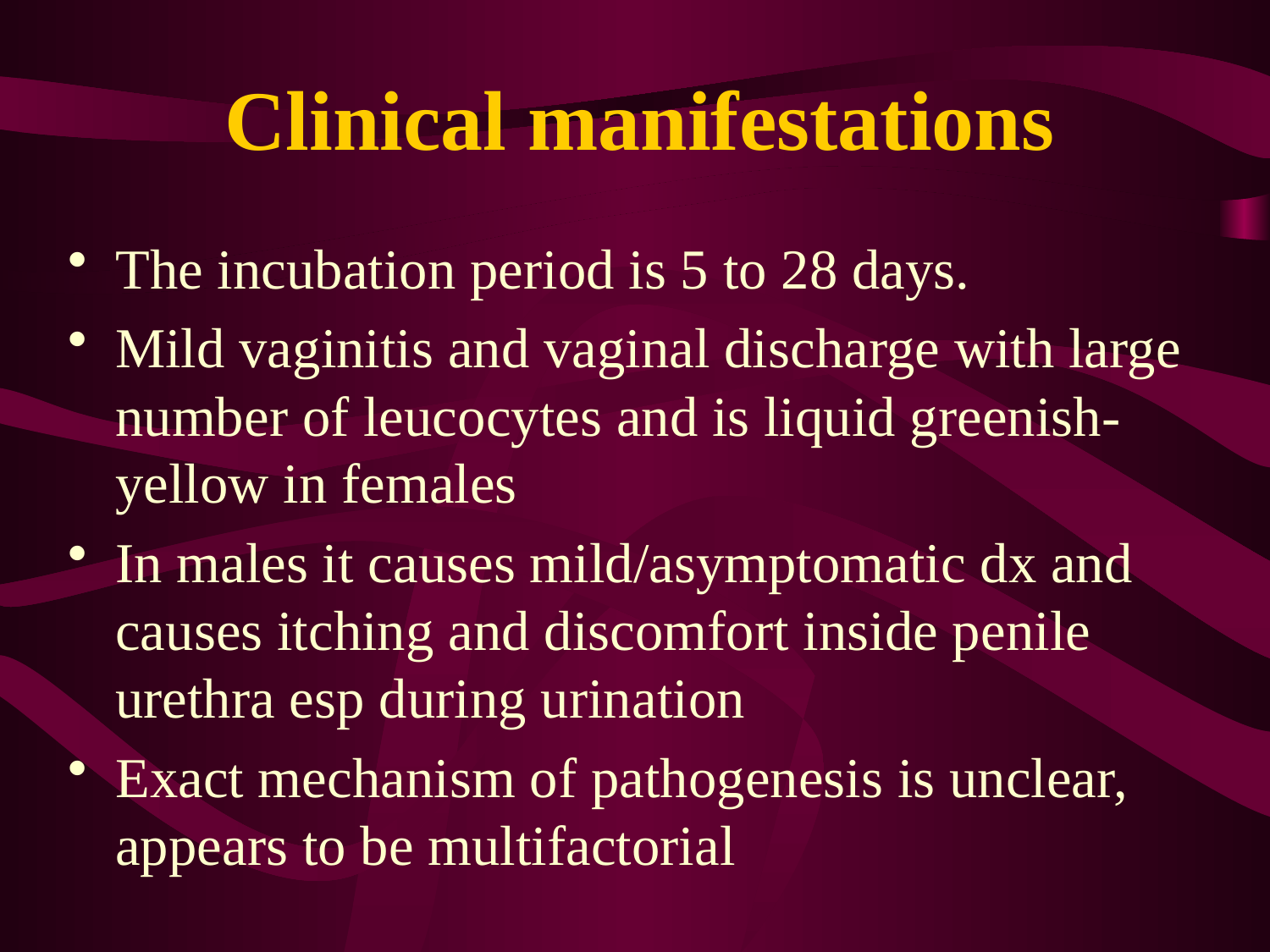

# Clinical manifestations
The incubation period is 5 to 28 days.
Mild vaginitis and vaginal discharge with large number of leucocytes and is liquid greenish-yellow in females
In males it causes mild/asymptomatic dx and causes itching and discomfort inside penile urethra esp during urination
Exact mechanism of pathogenesis is unclear, appears to be multifactorial